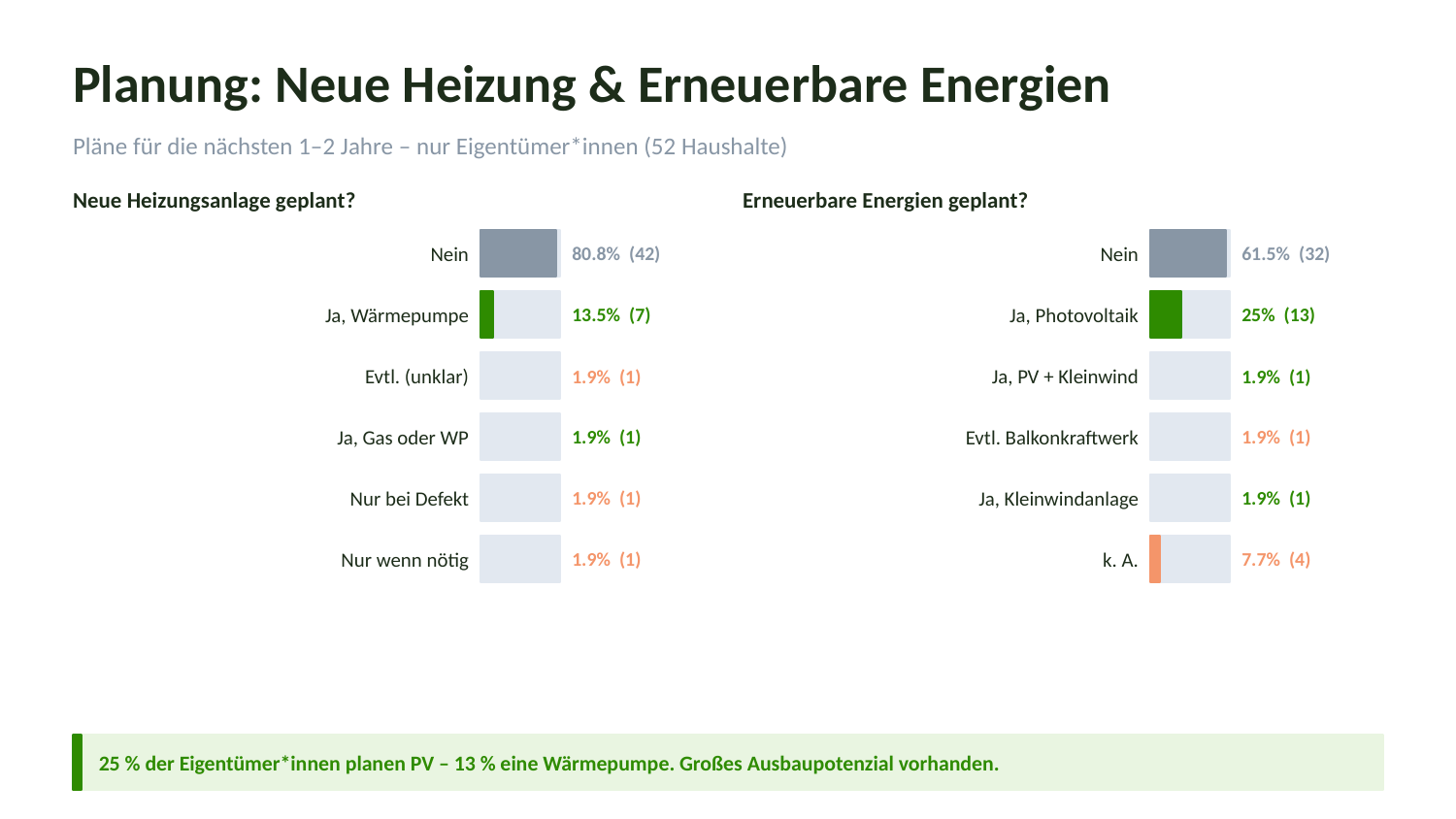

Planung: Neue Heizung & Erneuerbare Energien
Pläne für die nächsten 1–2 Jahre – nur Eigentümer*innen (52 Haushalte)
Neue Heizungsanlage geplant?
Erneuerbare Energien geplant?
Nein
Nein

80.8%  (42)

61.5%  (32)
Ja, Wärmepumpe
Ja, Photovoltaik

13.5%  (7)

25%  (13)
Evtl. (unklar)
Ja, PV + Kleinwind

1.9%  (1)

1.9%  (1)
Ja, Gas oder WP
Evtl. Balkonkraftwerk

1.9%  (1)

1.9%  (1)
Nur bei Defekt
Ja, Kleinwindanlage

1.9%  (1)

1.9%  (1)
Nur wenn nötig
k. A.

1.9%  (1)

7.7%  (4)

25 % der Eigentümer*innen planen PV – 13 % eine Wärmepumpe. Großes Ausbaupotenzial vorhanden.